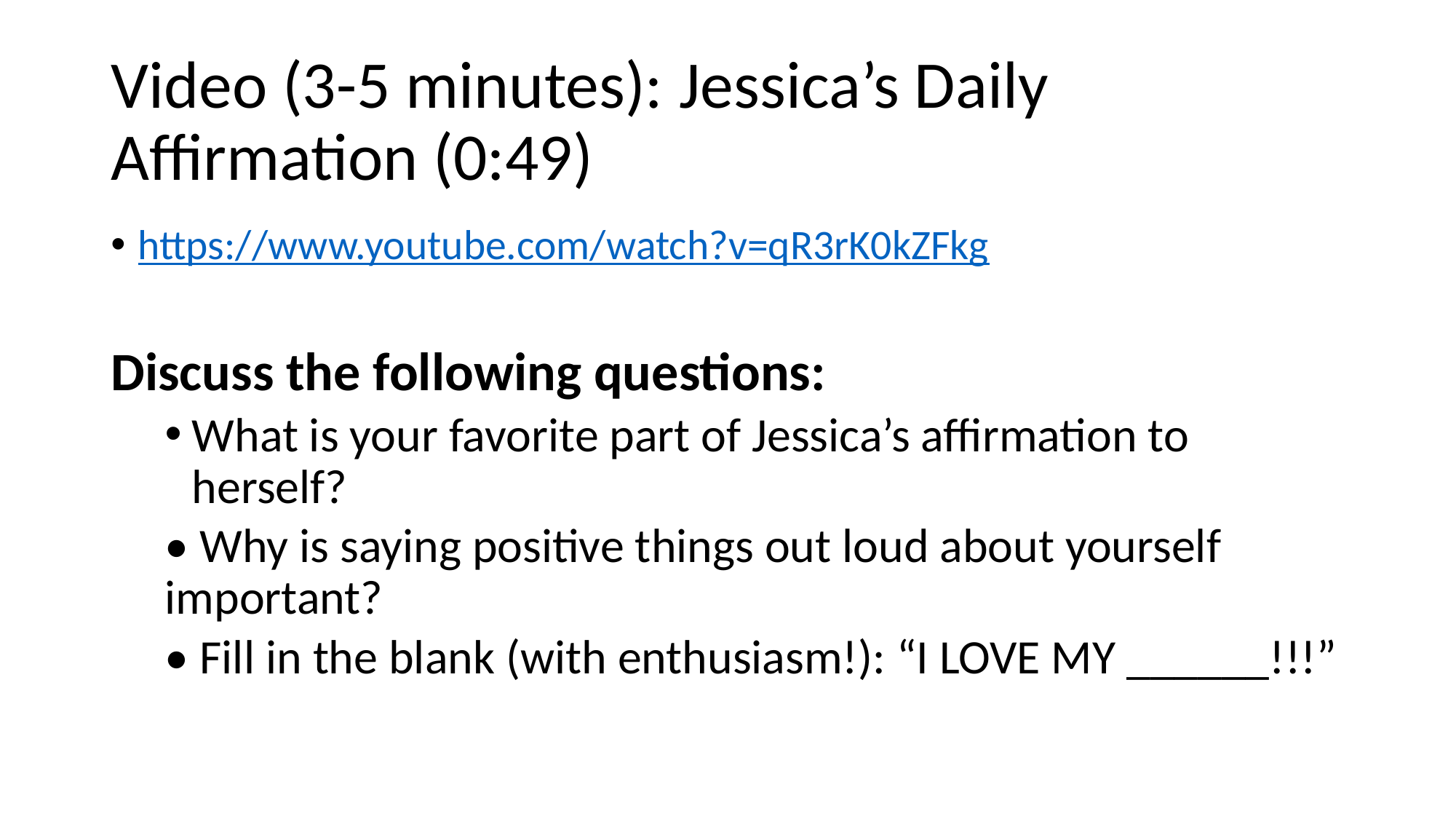

# Video (3-5 minutes): Jessica’s Daily Affirmation (0:49)
https://www.youtube.com/watch?v=qR3rK0kZFkg

Discuss the following questions:
What is your favorite part of Jessica’s affirmation to herself?
• Why is saying positive things out loud about yourself important?
• Fill in the blank (with enthusiasm!): “I LOVE MY ______!!!”